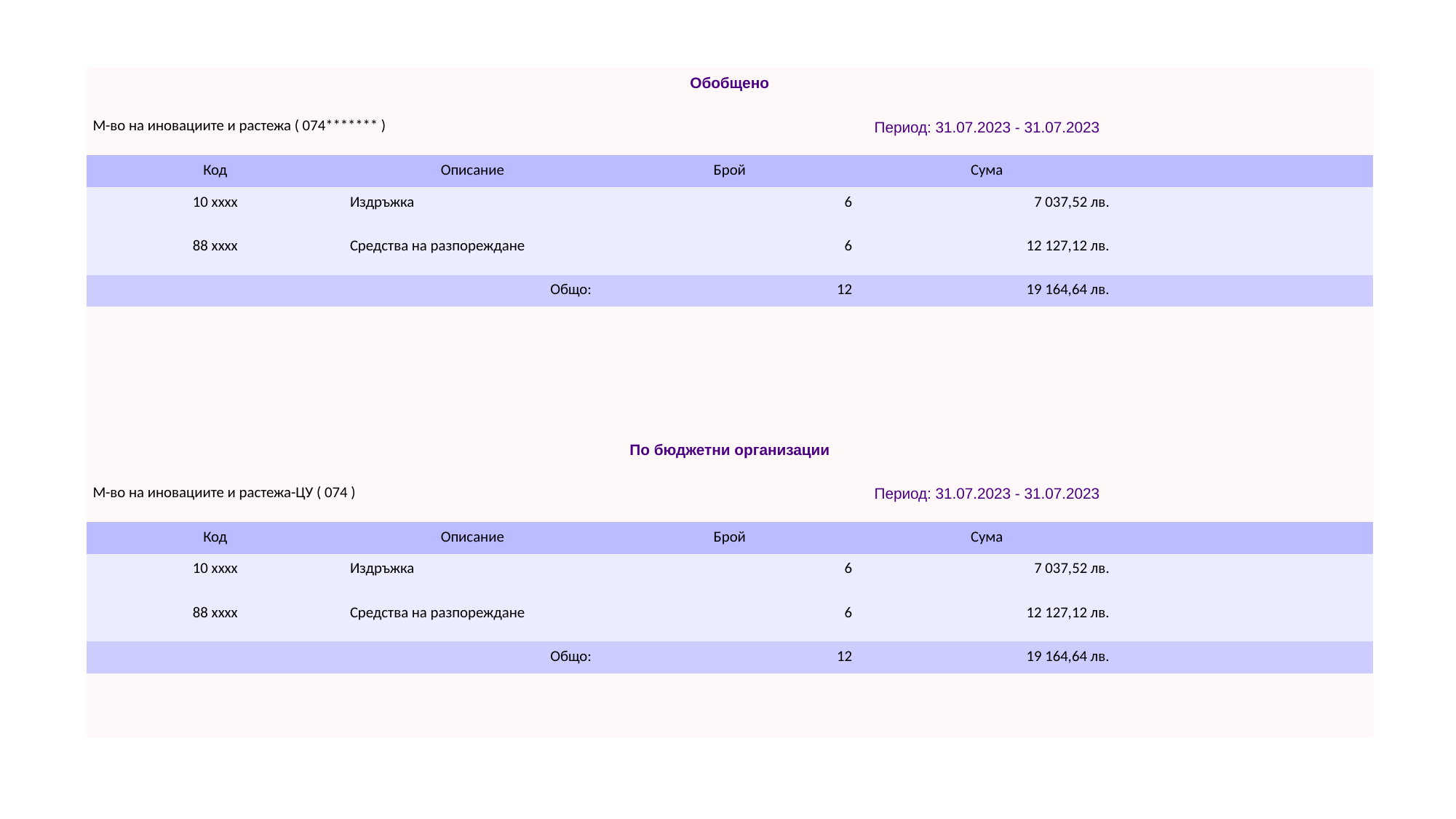

| Обобщено |  |  |  |  |
| --- | --- | --- | --- | --- |
| М-во на иновациите и растежа ( 074\*\*\*\*\*\*\* ) |  | Период: 31.07.2023 - 31.07.2023 |  |  |
| Код | Описание | Брой | Сума |  |
| 10 xxxx | Издръжка | 6 | 7 037,52 лв. |  |
| 88 xxxx | Средства на разпореждане | 6 | 12 127,12 лв. |  |
| Общо: |  | 12 | 19 164,64 лв. |  |
|  |  |  |  |  |
|  |  |  |  |  |
|  |  |  |  |  |
|  |  |  |  |  |
| По бюджетни организации |  |  |  |  |
| М-во на иновациите и растежа-ЦУ ( 074 ) |  | Период: 31.07.2023 - 31.07.2023 |  |  |
| Код | Описание | Брой | Сума |  |
| 10 xxxx | Издръжка | 6 | 7 037,52 лв. |  |
| 88 xxxx | Средства на разпореждане | 6 | 12 127,12 лв. |  |
| Общо: |  | 12 | 19 164,64 лв. |  |
|  |  |  |  |  |
|  |  |  |  |  |
#